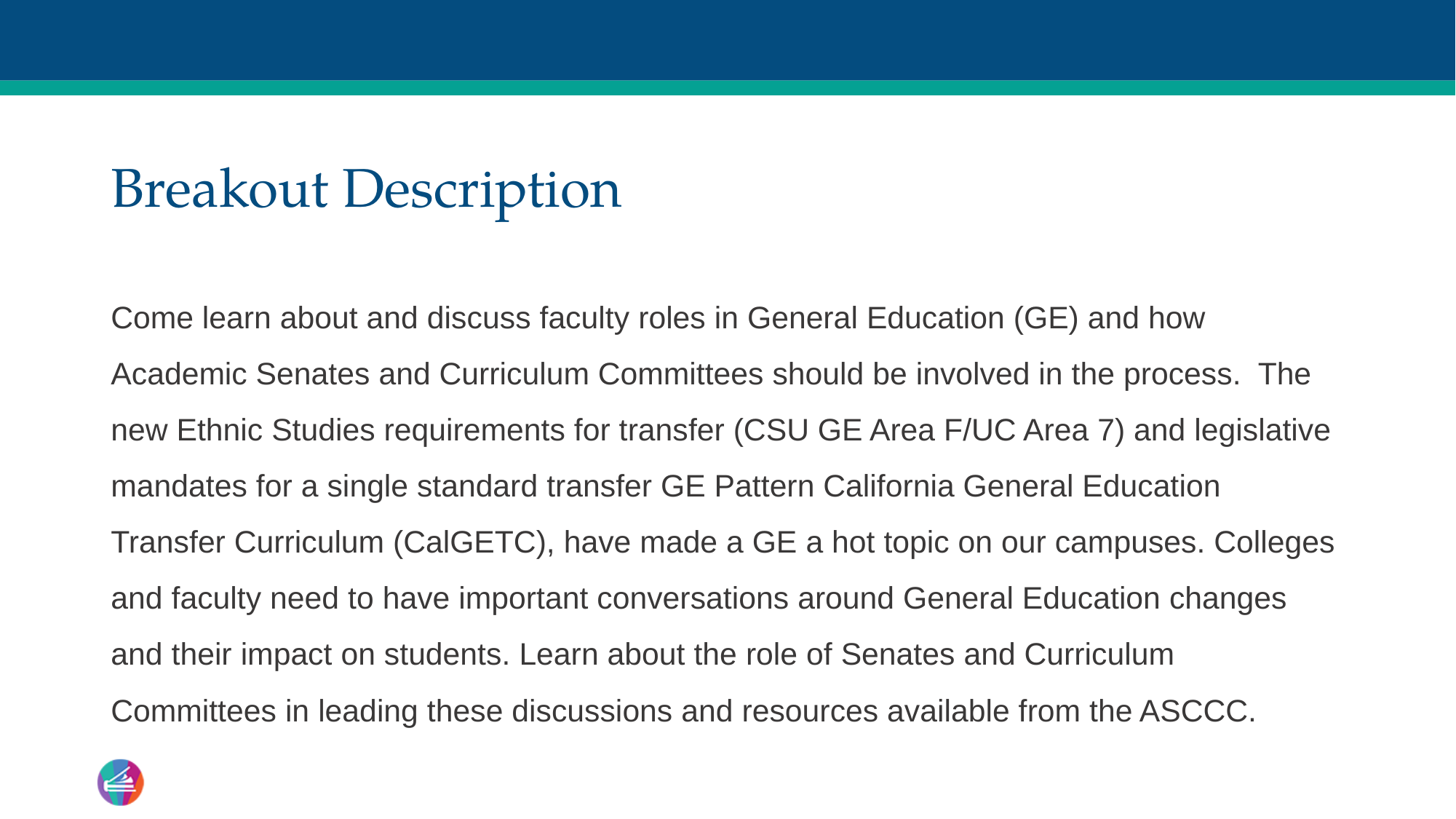

# Breakout Description
Come learn about and discuss faculty roles in General Education (GE) and how Academic Senates and Curriculum Committees should be involved in the process.  The new Ethnic Studies requirements for transfer (CSU GE Area F/UC Area 7) and legislative mandates for a single standard transfer GE Pattern California General Education Transfer Curriculum (CalGETC), have made a GE a hot topic on our campuses. Colleges and faculty need to have important conversations around General Education changes and their impact on students. Learn about the role of Senates and Curriculum Committees in leading these discussions and resources available from the ASCCC.